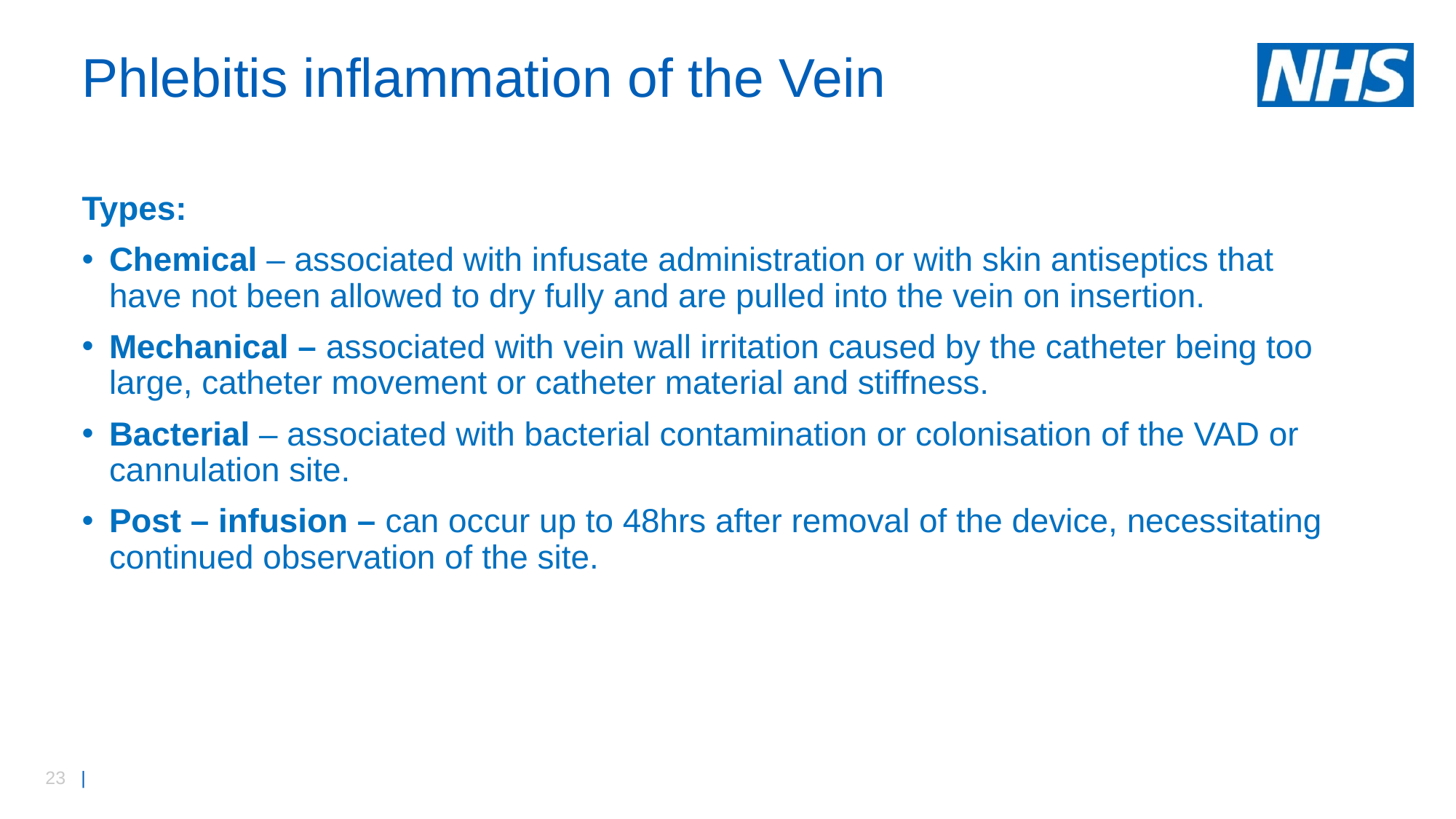

# Phlebitis inflammation of the Vein

Types:
Chemical – associated with infusate administration or with skin antiseptics that have not been allowed to dry fully and are pulled into the vein on insertion.
Mechanical – associated with vein wall irritation caused by the catheter being too large, catheter movement or catheter material and stiffness.
Bacterial – associated with bacterial contamination or colonisation of the VAD or cannulation site.
Post – infusion – can occur up to 48hrs after removal of the device, necessitating continued observation of the site.